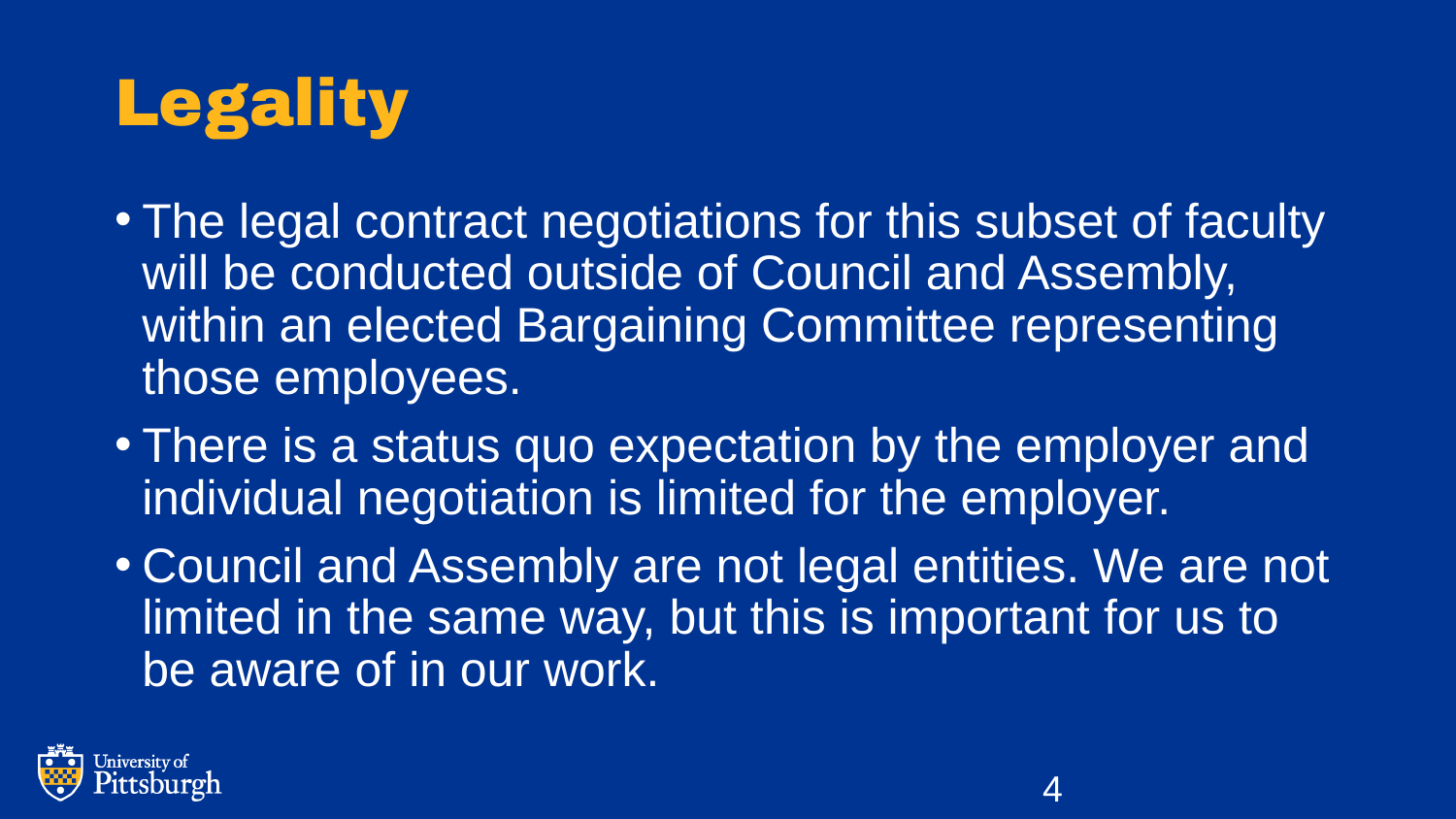

# Legality
The legal contract negotiations for this subset of faculty will be conducted outside of Council and Assembly, within an elected Bargaining Committee representing those employees.
There is a status quo expectation by the employer and individual negotiation is limited for the employer.
Council and Assembly are not legal entities. We are not limited in the same way, but this is important for us to be aware of in our work.
4